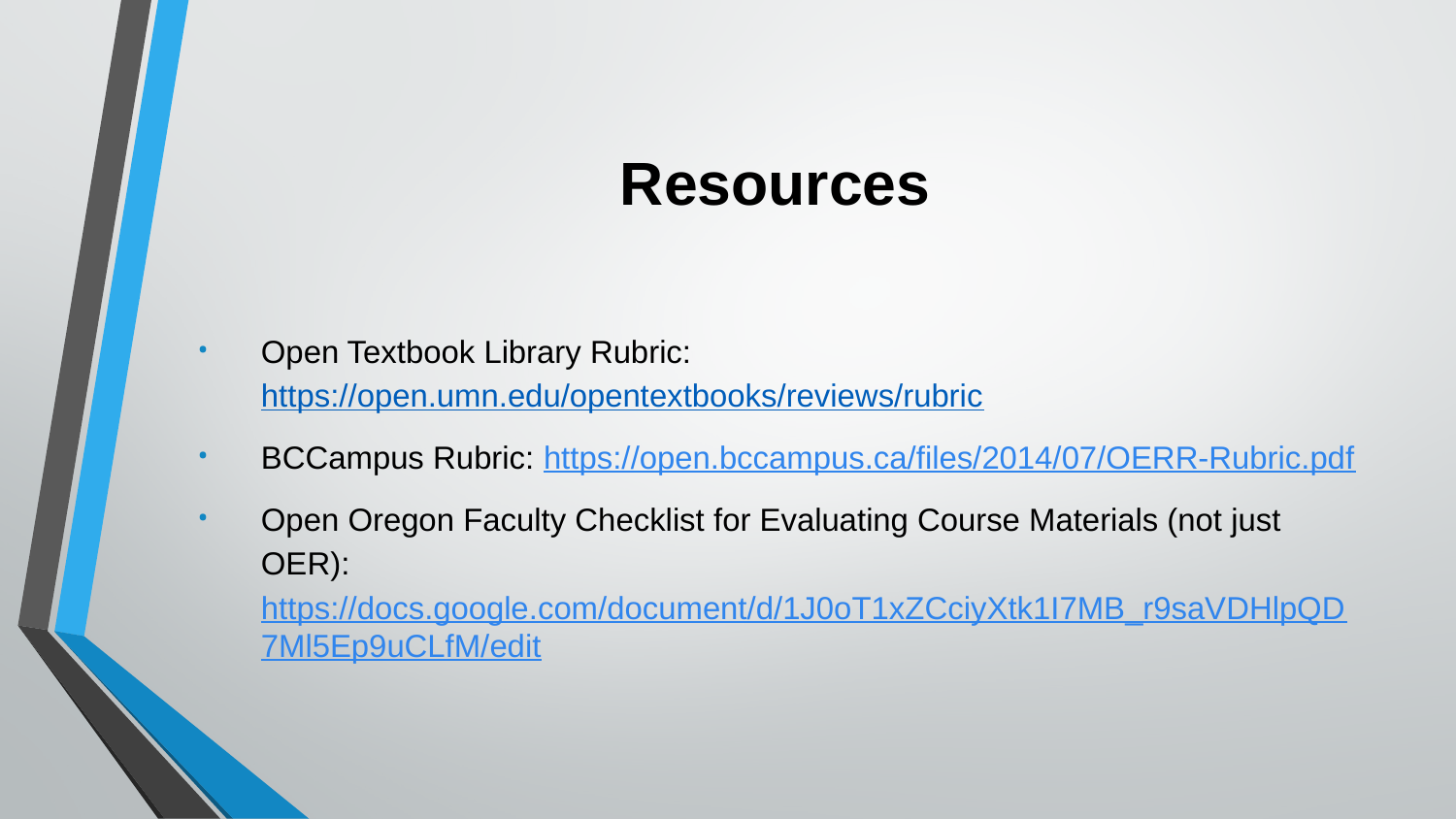

# Resources
Open Textbook Library Rubric: https://open.umn.edu/opentextbooks/reviews/rubric
BCCampus Rubric: https://open.bccampus.ca/files/2014/07/OERR-Rubric.pdf
Open Oregon Faculty Checklist for Evaluating Course Materials (not just OER): https://docs.google.com/document/d/1J0oT1xZCciyXtk1I7MB_r9saVDHlpQD7Ml5Ep9uCLfM/edit